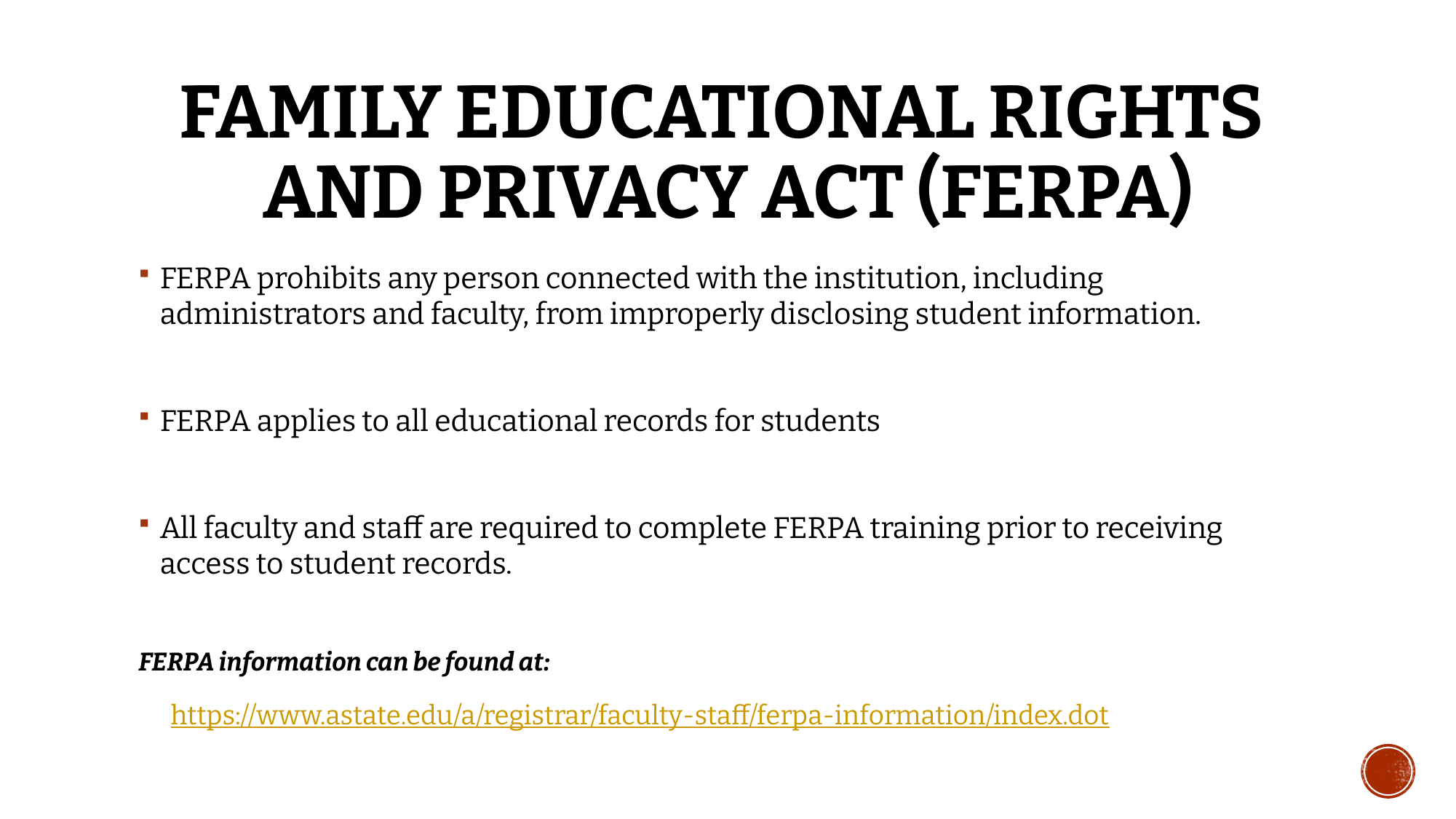

# Family Educational Rights and Privacy Act (FERPA)
FERPA prohibits any person connected with the institution, including administrators and faculty, from improperly disclosing student information.

FERPA applies to all educational records for students

All faculty and staff are required to complete FERPA training prior to receiving access to student records.

FERPA information can be found at:
https://www.astate.edu/a/registrar/faculty-staff/ferpa-information/index.dot